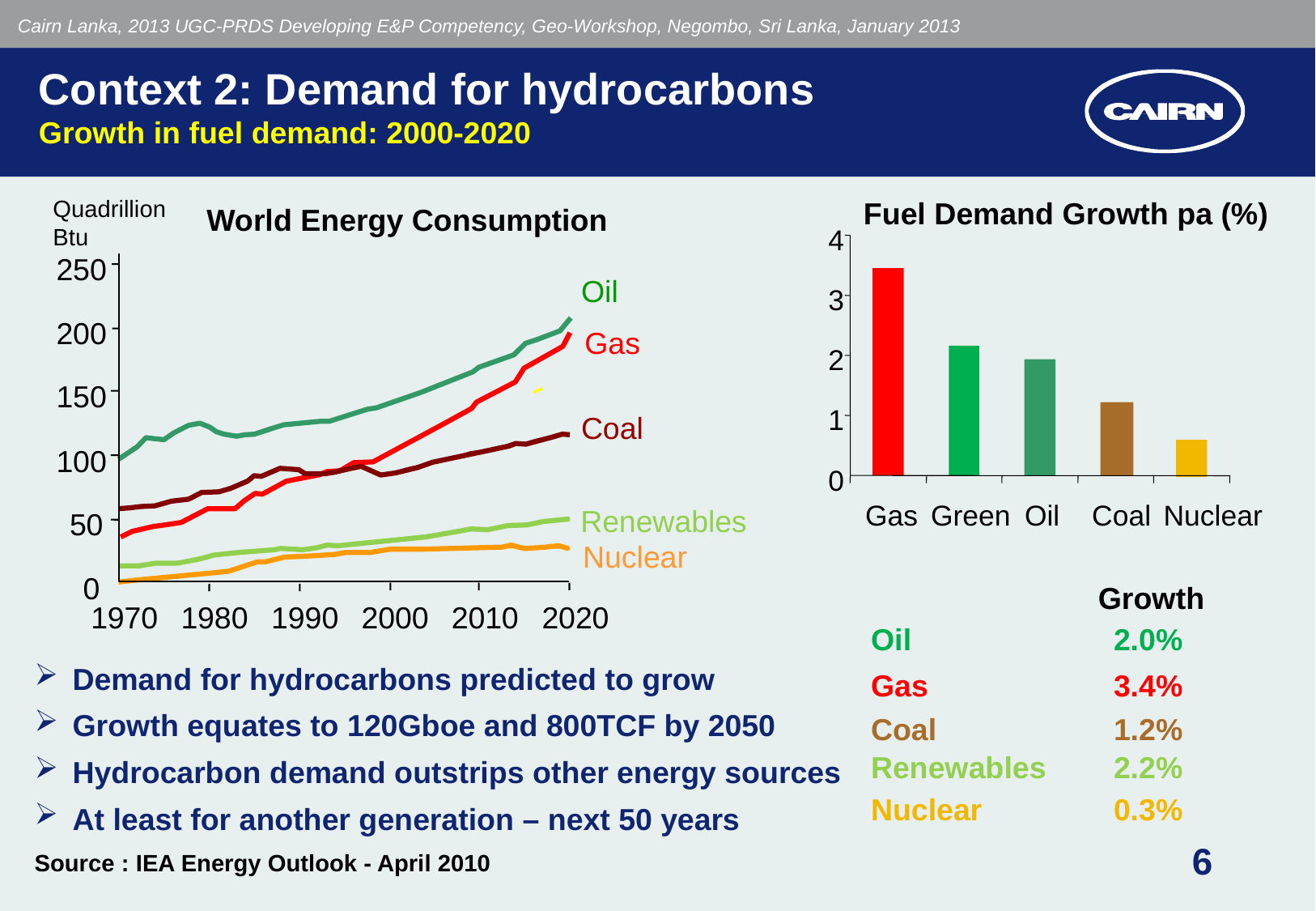

Cairn Lanka, 2013 UGC-PRDS Developing E&P Competency, Geo-Workshop, Negombo, Sri Lanka, January 2013
# Context 2: Demand for hydrocarbons Growth in fuel demand: 2000-2020
Quadrillion
Btu
250

Oil
200

Gas

150

Coal

100

Renewables
50

Nuclear

0

1970
1980
1990
2000
2010
2020
Fuel Demand Growth pa (%)
World Energy Consumption
4

3

2

1

0

Nuclear
Gas
Green
Oil
Coal
Growth
Oil	    	2.0%
Gas		3.4%

Coal	    	1.2%
Renewables    	2.2%
Nuclear     	0.3%
Demand for hydrocarbons predicted to grow
Growth equates to 120Gboe and 800TCF by 2050
Hydrocarbon demand outstrips other energy sources
At least for another generation – next 50 years
Source : IEA Energy Outlook - April 2010